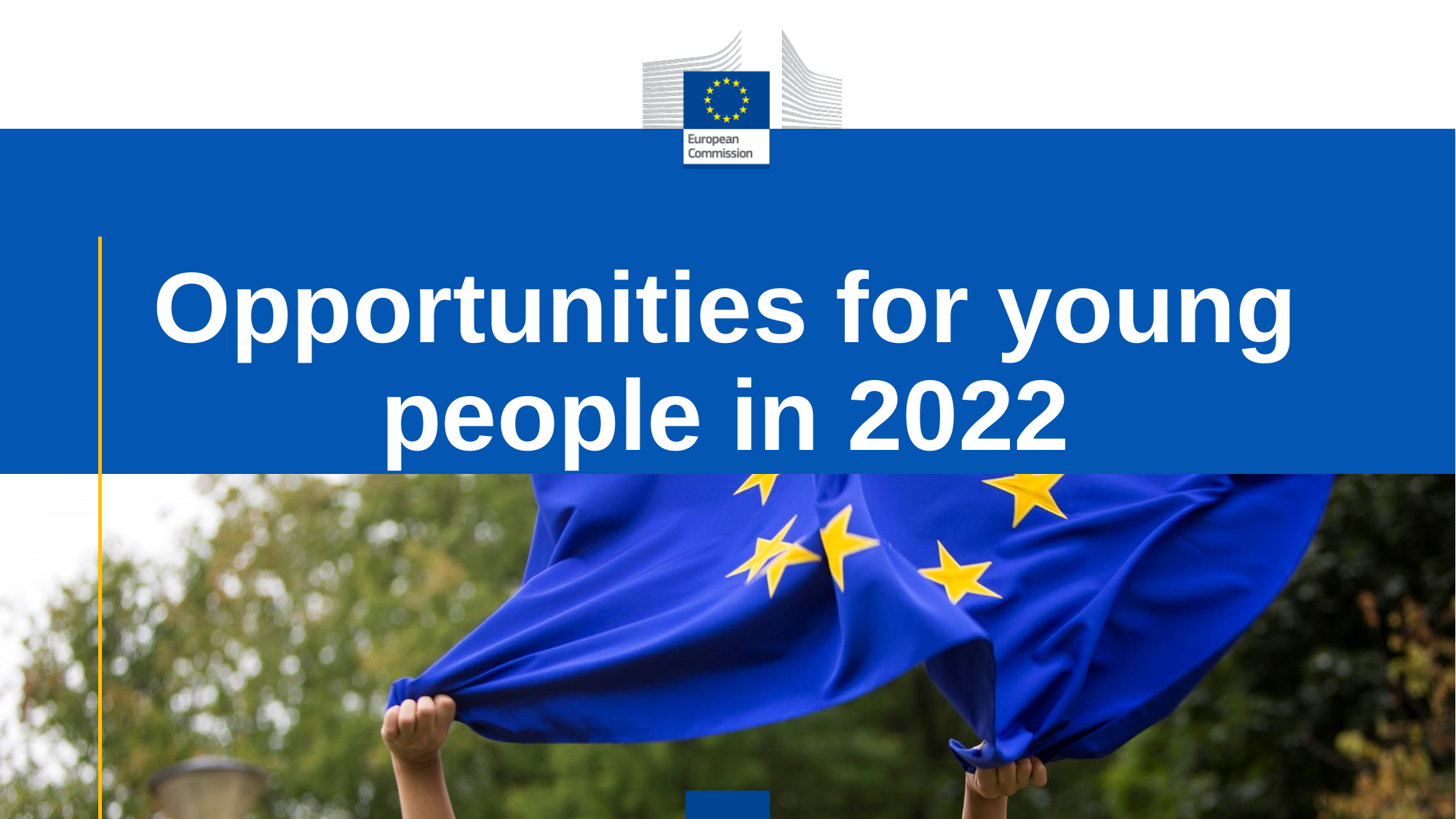

# Opportunities for young people in 2022